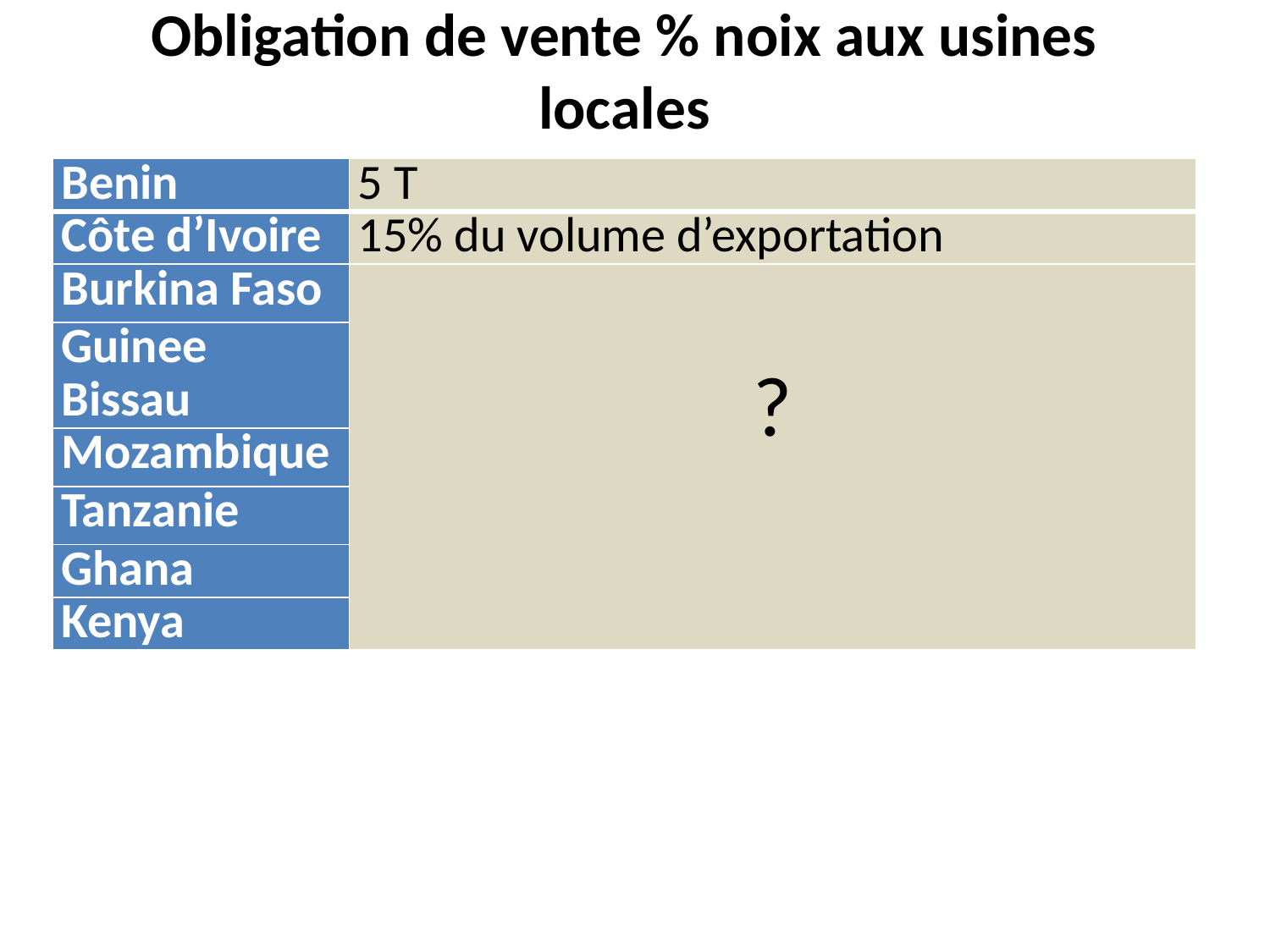

# Obligation de vente % noix aux usines locales
| Benin | 5 T |
| --- | --- |
| Côte d’Ivoire | 15% du volume d’exportation |
| Burkina Faso | ? |
| Guinee Bissau |  |
| Mozambique |  |
| Tanzanie |  |
| Ghana |  |
| Kenya |  |